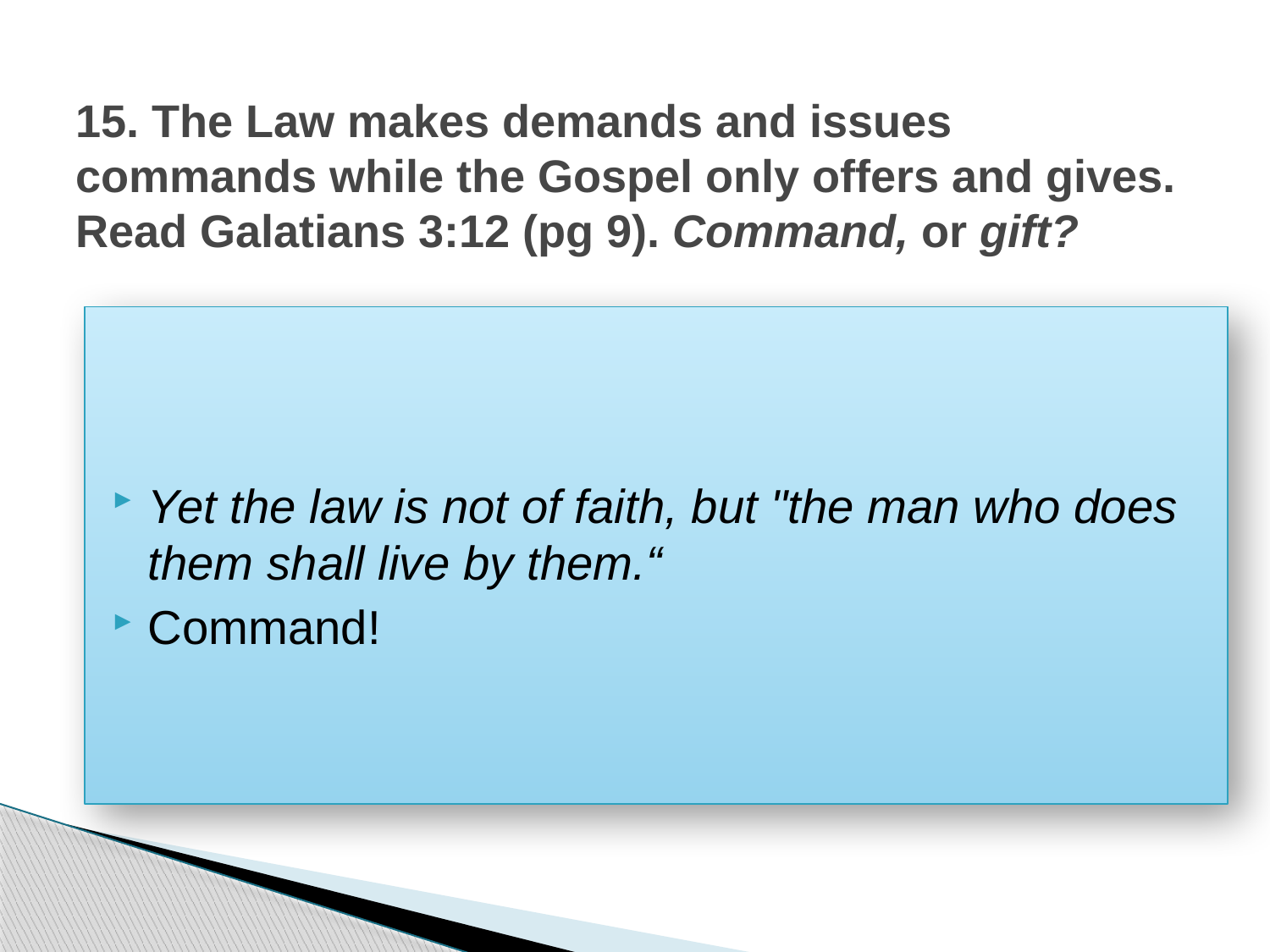

# 15. The Law makes demands and issues commands while the Gospel only offers and gives. Read Galatians 3:12 (pg 9). Command, or gift?
Yet the law is not of faith, but "the man who does them shall live by them.“
Command!